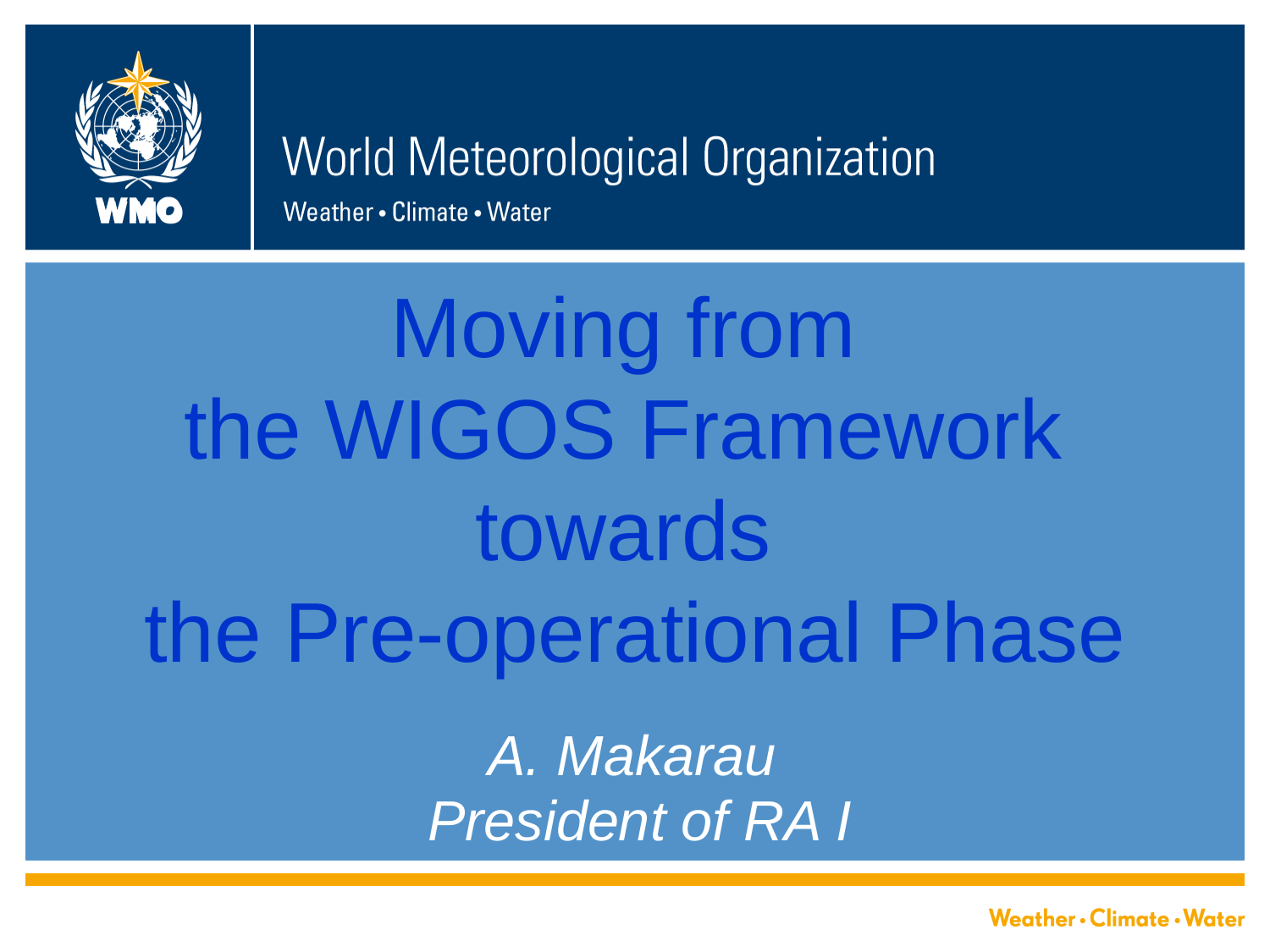

# Moving from the WIGOS Framework towards the Pre-operational Phase
A. Makarau
President of RA I